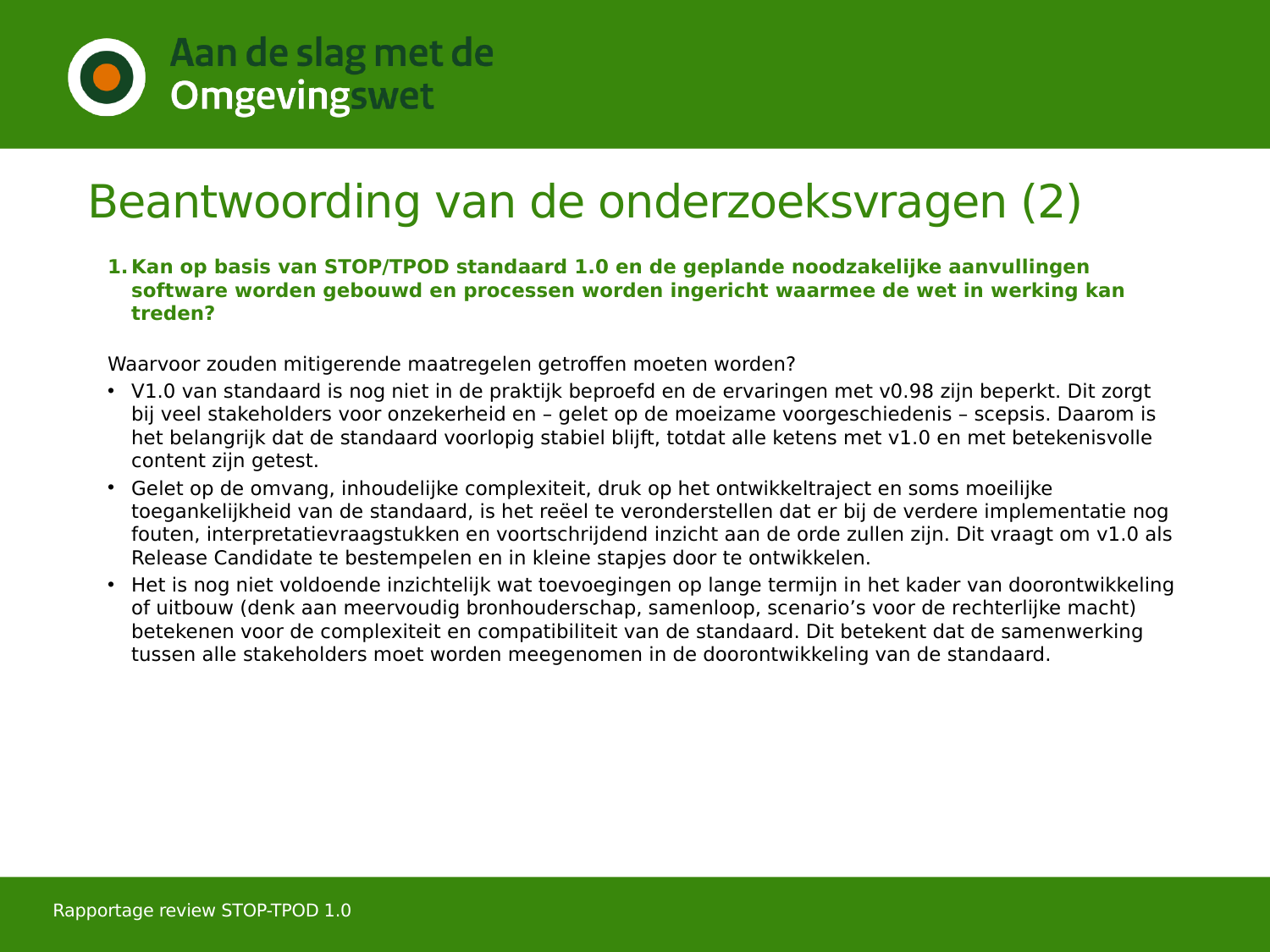

# Beantwoording van de onderzoeksvragen (2)
Kan op basis van STOP/TPOD standaard 1.0 en de geplande noodzakelijke aanvullingen software worden gebouwd en processen worden ingericht waarmee de wet in werking kan treden?
Waarvoor zouden mitigerende maatregelen getroffen moeten worden?
V1.0 van standaard is nog niet in de praktijk beproefd en de ervaringen met v0.98 zijn beperkt. Dit zorgt bij veel stakeholders voor onzekerheid en – gelet op de moeizame voorgeschiedenis – scepsis. Daarom is het belangrijk dat de standaard voorlopig stabiel blijft, totdat alle ketens met v1.0 en met betekenisvolle content zijn getest.
Gelet op de omvang, inhoudelijke complexiteit, druk op het ontwikkeltraject en soms moeilijke toegankelijkheid van de standaard, is het reëel te veronderstellen dat er bij de verdere implementatie nog fouten, interpretatievraagstukken en voortschrijdend inzicht aan de orde zullen zijn. Dit vraagt om v1.0 als Release Candidate te bestempelen en in kleine stapjes door te ontwikkelen.
Het is nog niet voldoende inzichtelijk wat toevoegingen op lange termijn in het kader van doorontwikkeling of uitbouw (denk aan meervoudig bronhouderschap, samenloop, scenario’s voor de rechterlijke macht) betekenen voor de complexiteit en compatibiliteit van de standaard. Dit betekent dat de samenwerking tussen alle stakeholders moet worden meegenomen in de doorontwikkeling van de standaard.

Rapportage review STOP-TPOD 1.0